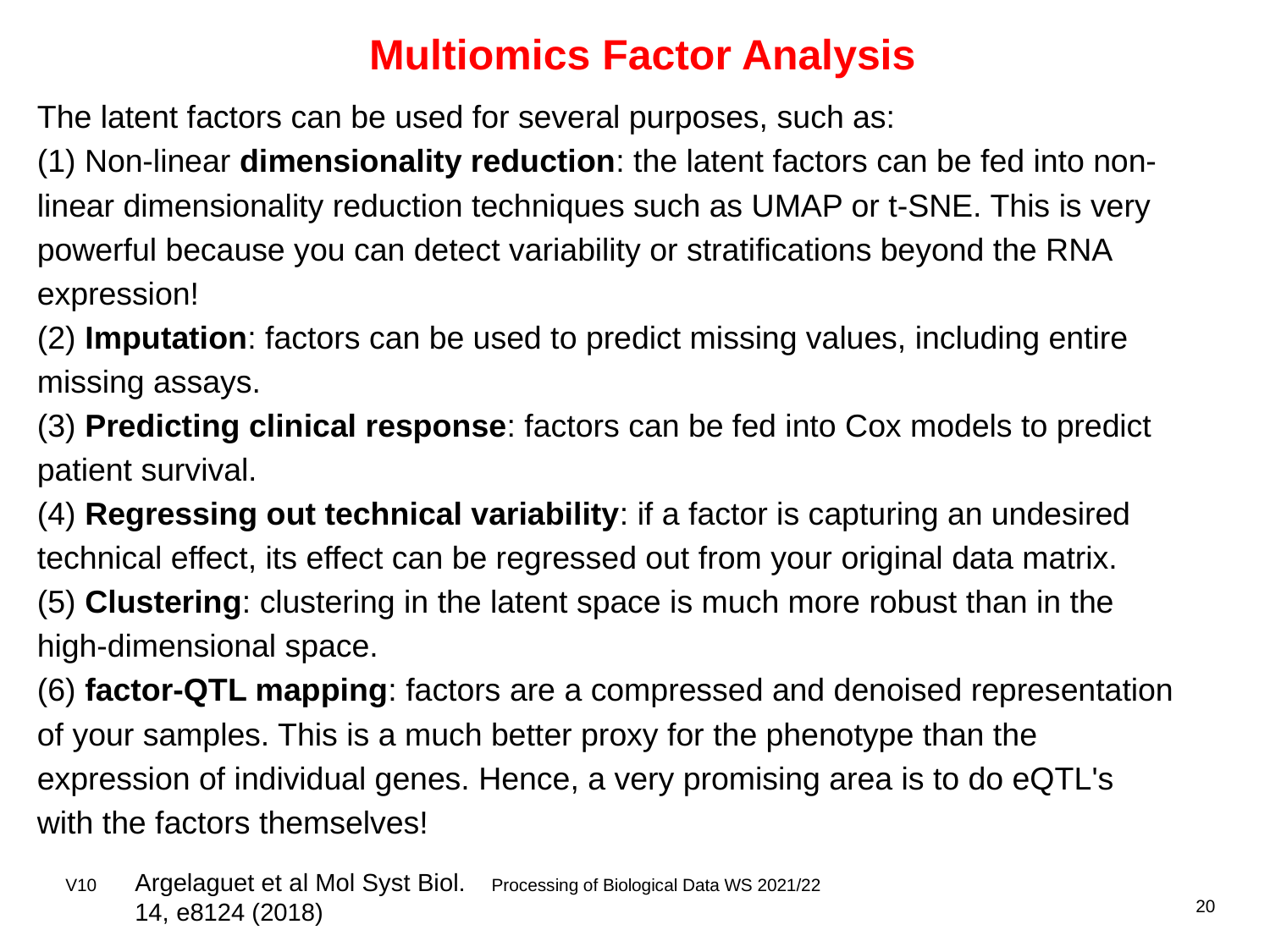

# Multiomics Factor Analysis
The latent factors can be used for several purposes, such as:
(1) Non-linear dimensionality reduction: the latent factors can be fed into non-linear dimensionality reduction techniques such as UMAP or t-SNE. This is very powerful because you can detect variability or stratifications beyond the RNA expression!
(2) Imputation: factors can be used to predict missing values, including entire missing assays.
(3) Predicting clinical response: factors can be fed into Cox models to predict patient survival.
(4) Regressing out technical variability: if a factor is capturing an undesired technical effect, its effect can be regressed out from your original data matrix.
(5) Clustering: clustering in the latent space is much more robust than in the high-dimensional space.
(6) factor-QTL mapping: factors are a compressed and denoised representation of your samples. This is a much better proxy for the phenotype than the expression of individual genes. Hence, a very promising area is to do eQTL's with the factors themselves!
Argelaguet et al Mol Syst Biol. 14, e8124 (2018)
V10
Processing of Biological Data WS 2021/22